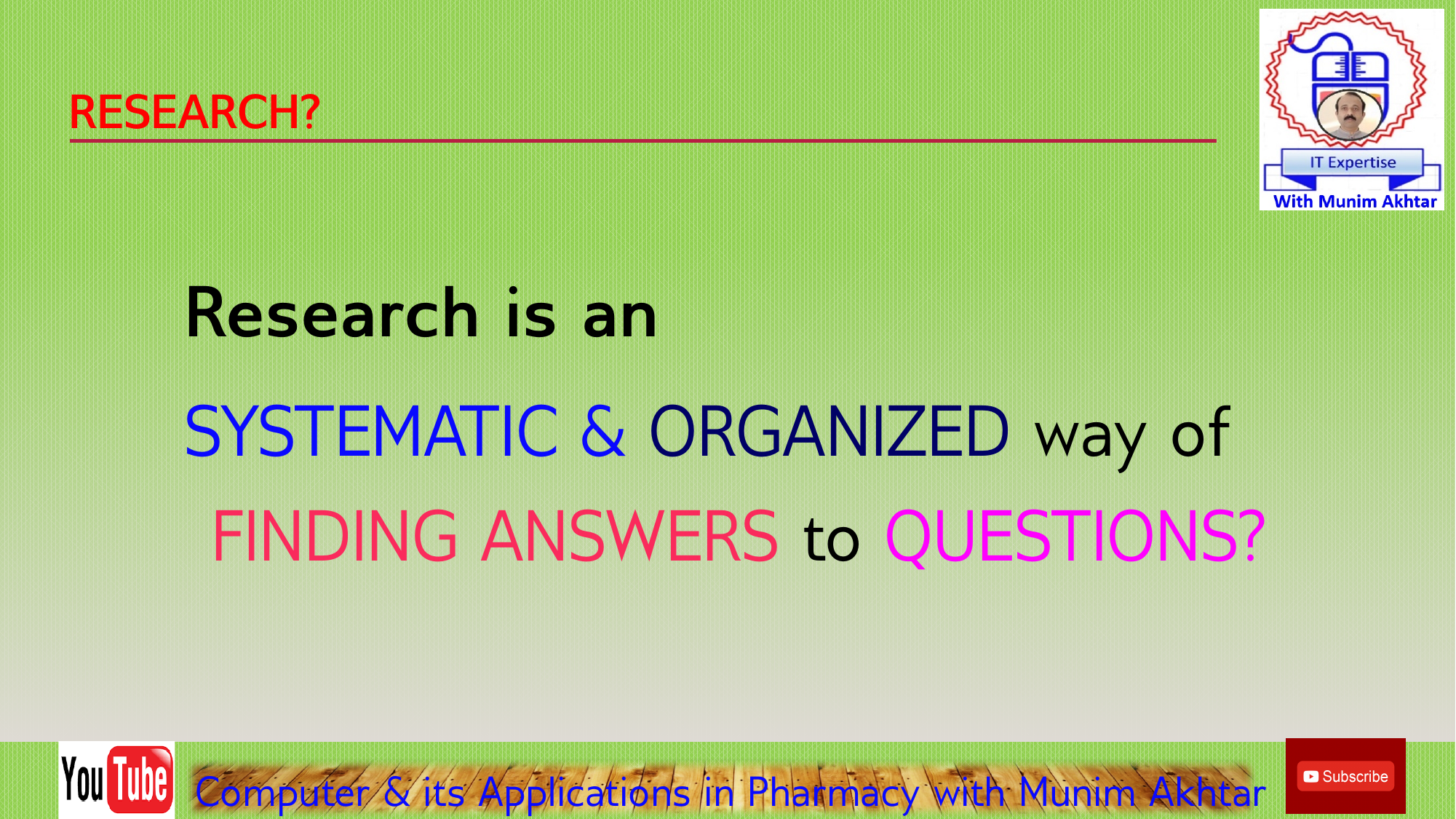

# Research?
Research is an
SYSTEMATIC & ORGANIZED way of FINDING ANSWERS to QUESTIONS?